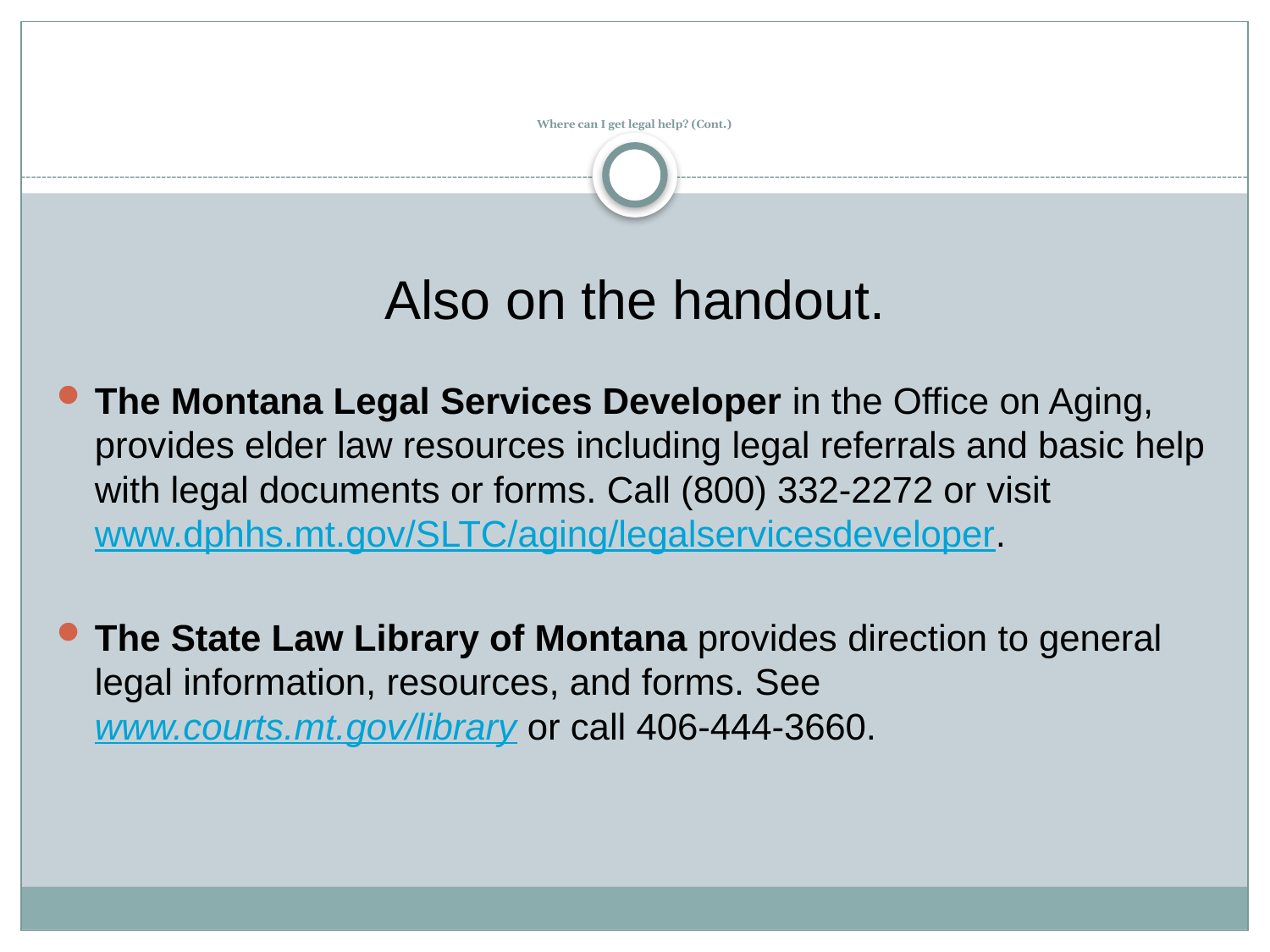

# Where can I get legal help? (Cont.)

Also on the handout.

The Montana Legal Services Developer in the Office on Aging, provides elder law resources including legal referrals and basic help with legal documents or forms. Call (800) 332-2272 or visit www.dphhs.mt.gov/SLTC/aging/legalservicesdeveloper.

The State Law Library of Montana provides direction to general legal information, resources, and forms. See www.courts.mt.gov/library or call 406-444-3660.